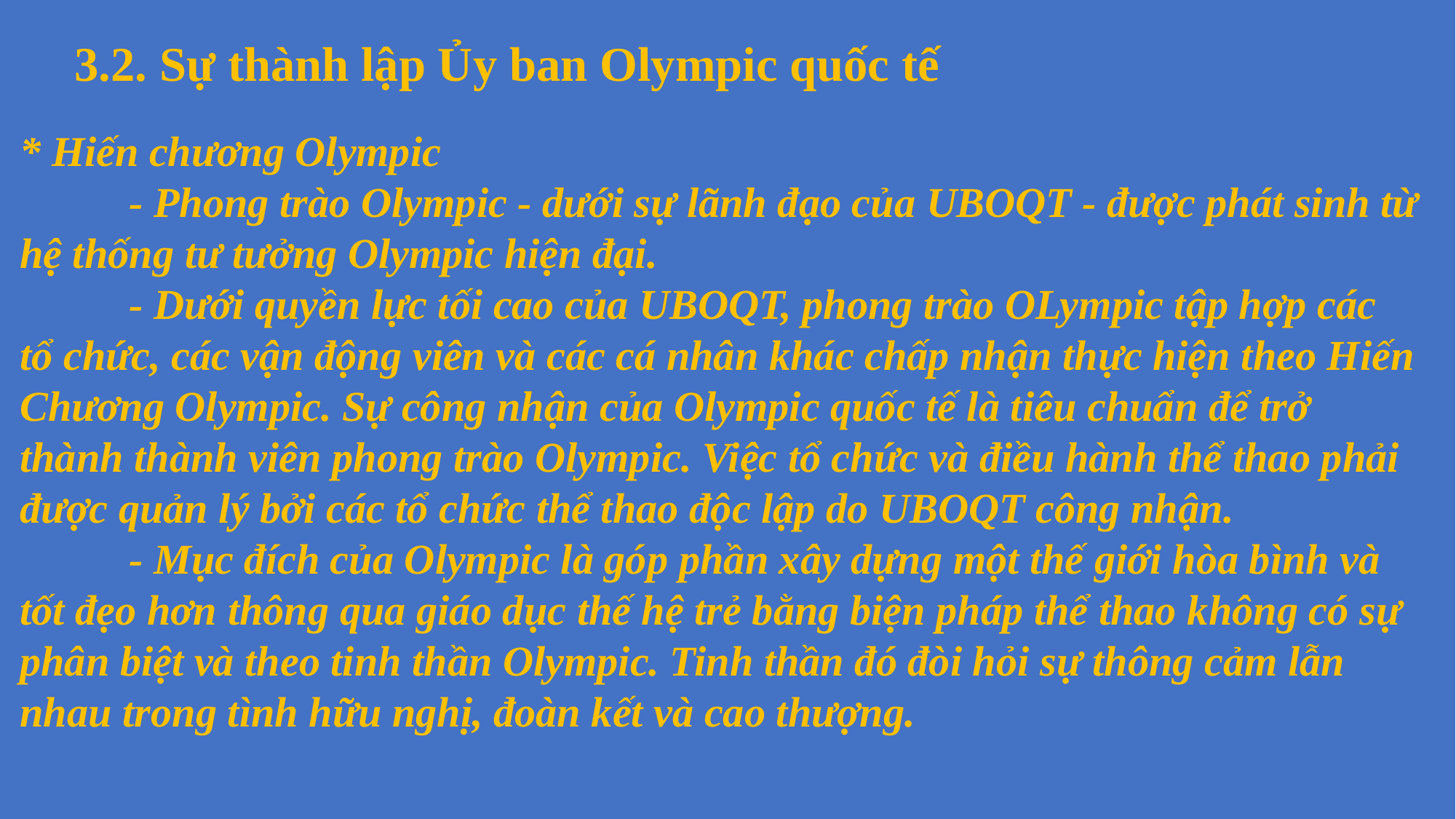

3.2. Sự thành lập Ủy ban Olympic quốc tế
* Hiến chương Olympic	- Phong trào Olympic - dưới sự lãnh đạo của UBOQT - được phát sinh từ hệ thống tư tưởng Olympic hiện đại.	- Dưới quyền lực tối cao của UBOQT, phong trào OLympic tập hợp các tổ chức, các vận động viên và các cá nhân khác chấp nhận thực hiện theo Hiến Chương Olympic. Sự công nhận của Olympic quốc tế là tiêu chuẩn để trở thành thành viên phong trào Olympic. Việc tổ chức và điều hành thể thao phải được quản lý bởi các tổ chức thể thao độc lập do UBOQT công nhận.	- Mục đích của Olympic là góp phần xây dựng một thế giới hòa bình và tốt đẹo hơn thông qua giáo dục thế hệ trẻ bằng biện pháp thể thao không có sự phân biệt và theo tinh thần Olympic. Tinh thần đó đòi hỏi sự thông cảm lẫn nhau trong tình hữu nghị, đoàn kết và cao thượng.